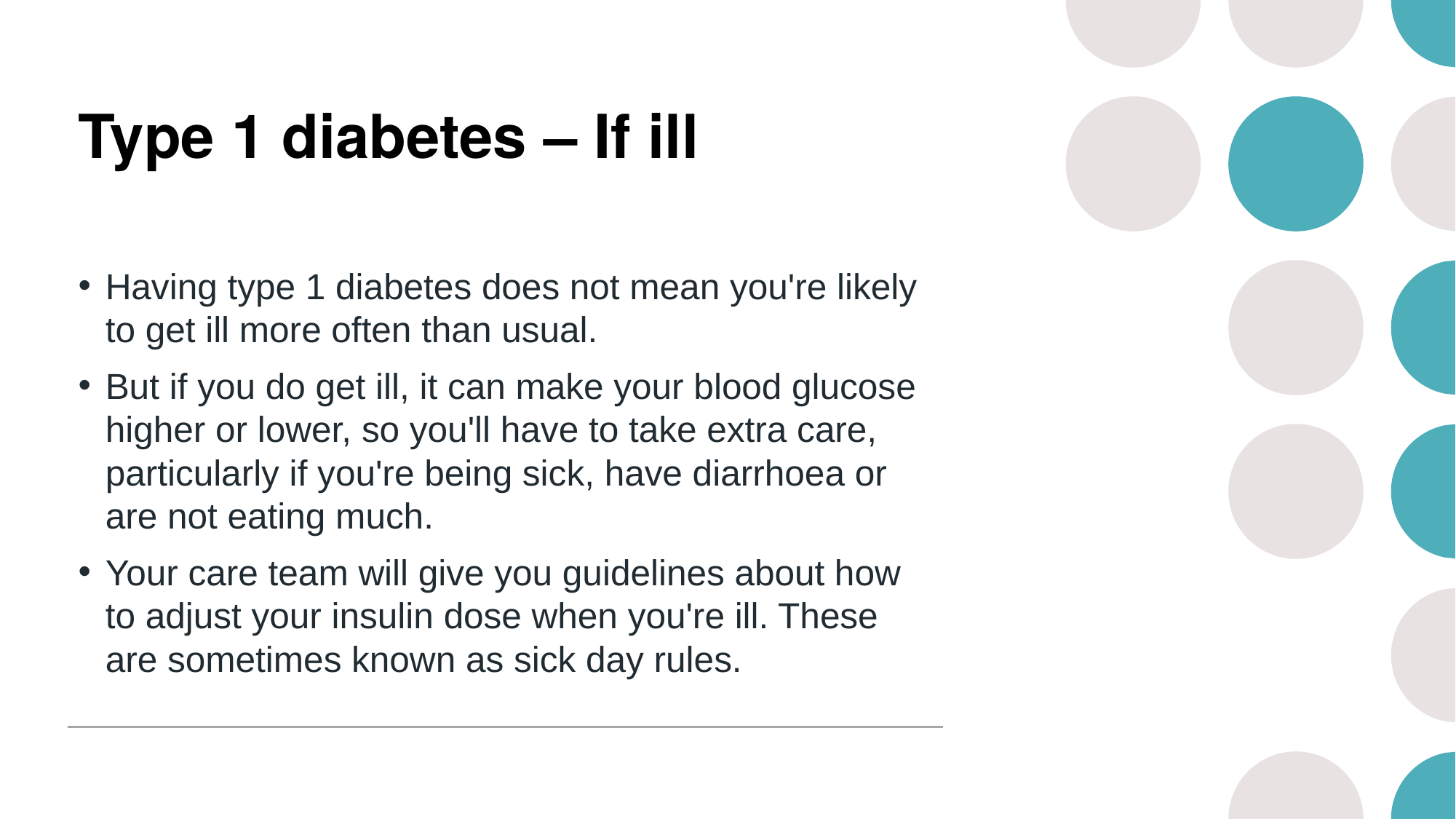

# Type 1 diabetes – If ill
Having type 1 diabetes does not mean you're likely to get ill more often than usual.
But if you do get ill, it can make your blood glucose higher or lower, so you'll have to take extra care, particularly if you're being sick, have diarrhoea or are not eating much.
Your care team will give you guidelines about how to adjust your insulin dose when you're ill. These are sometimes known as sick day rules.